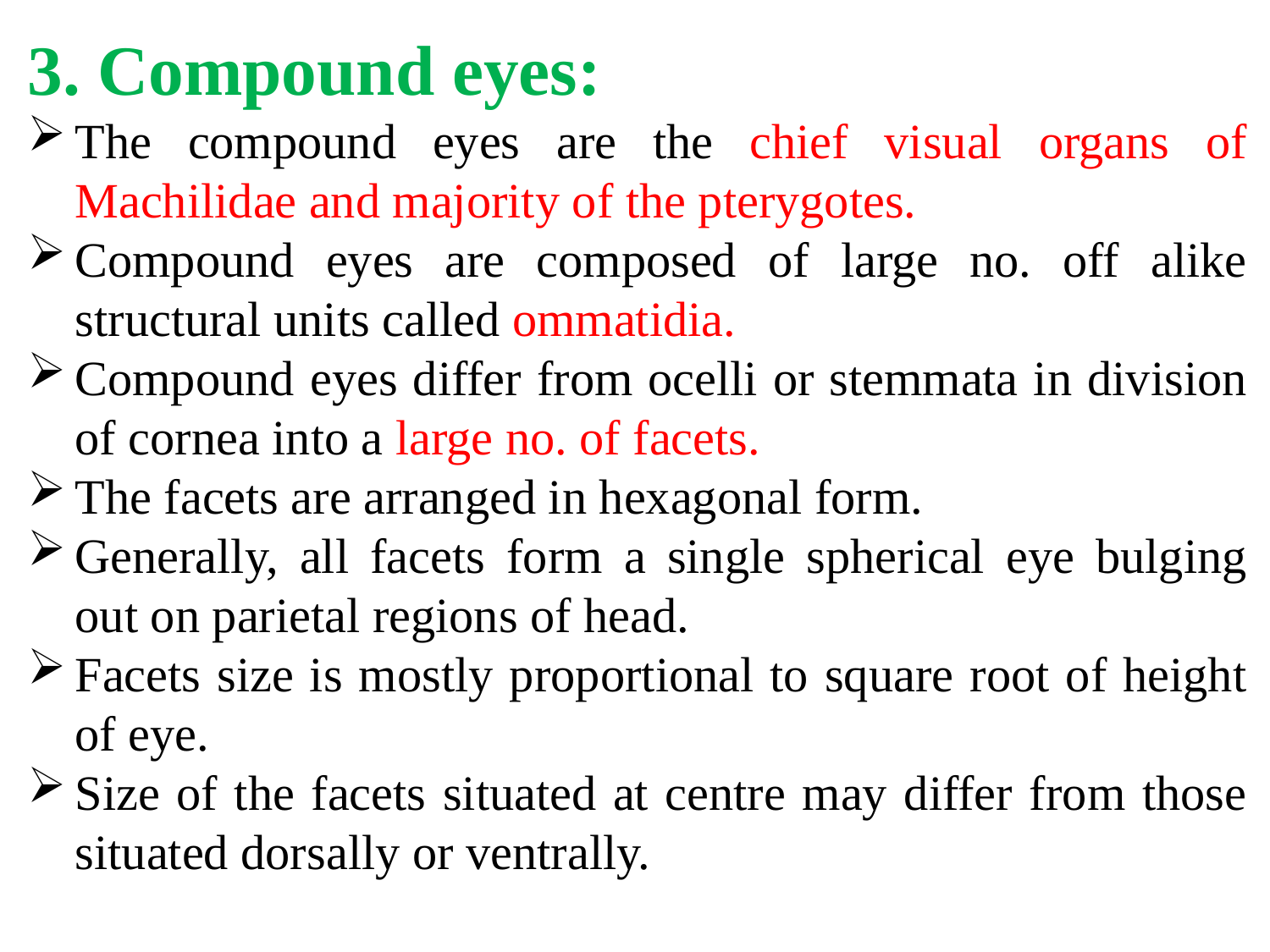

3. Compound eyes:
The compound eyes are the chief visual organs of Machilidae and majority of the pterygotes.
Compound eyes are composed of large no. off alike structural units called ommatidia.
Compound eyes differ from ocelli or stemmata in division of cornea into a large no. of facets.
The facets are arranged in hexagonal form.
Generally, all facets form a single spherical eye bulging out on parietal regions of head.
Facets size is mostly proportional to square root of height of eye.
Size of the facets situated at centre may differ from those situated dorsally or ventrally.